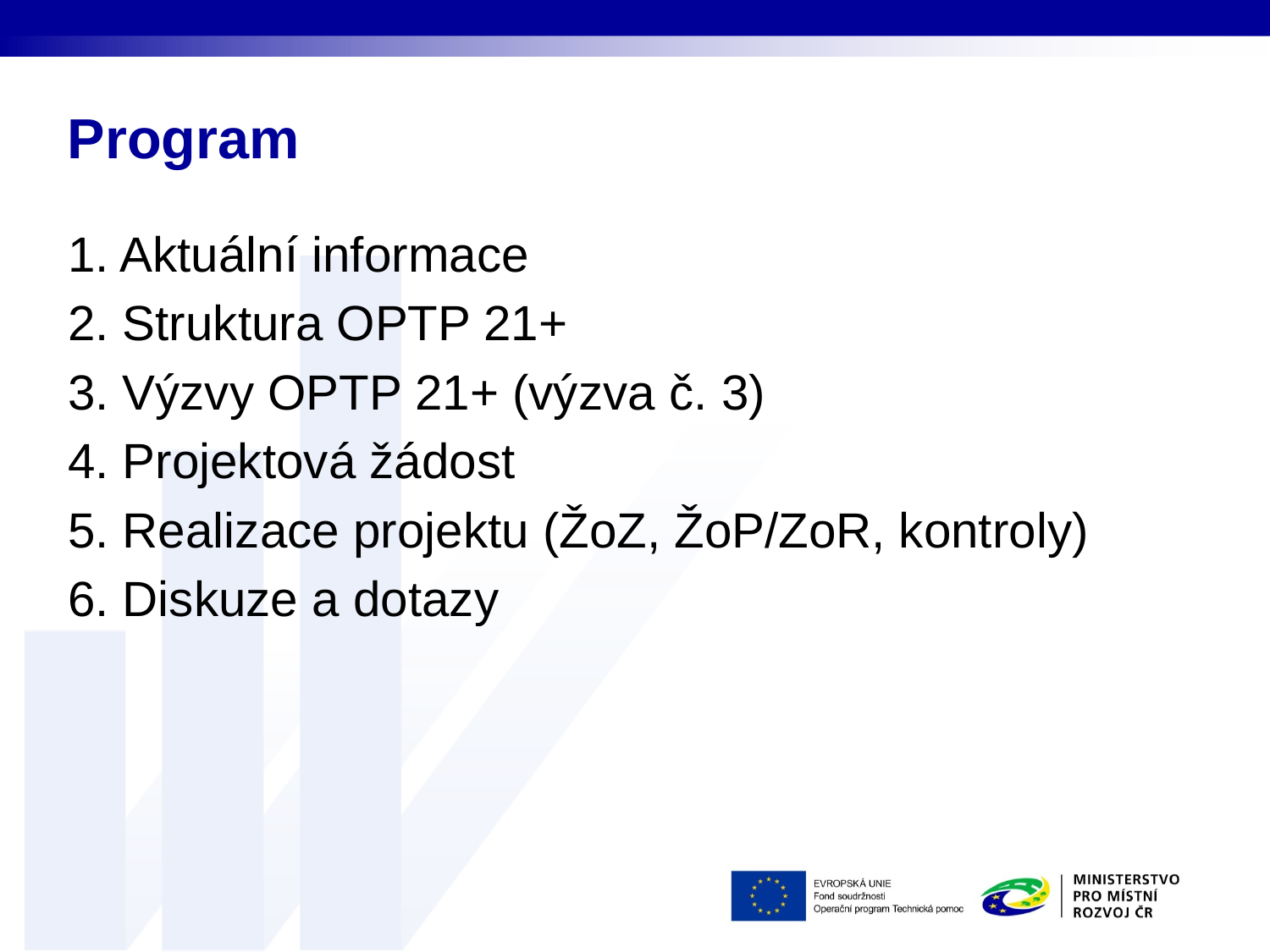

# Program
1. Aktuální informace
2. Struktura OPTP 21+
3. Výzvy OPTP 21+ (výzva č. 3)
4. Projektová žádost
5. Realizace projektu (ŽoZ, ŽoP/ZoR, kontroly)
6. Diskuze a dotazy